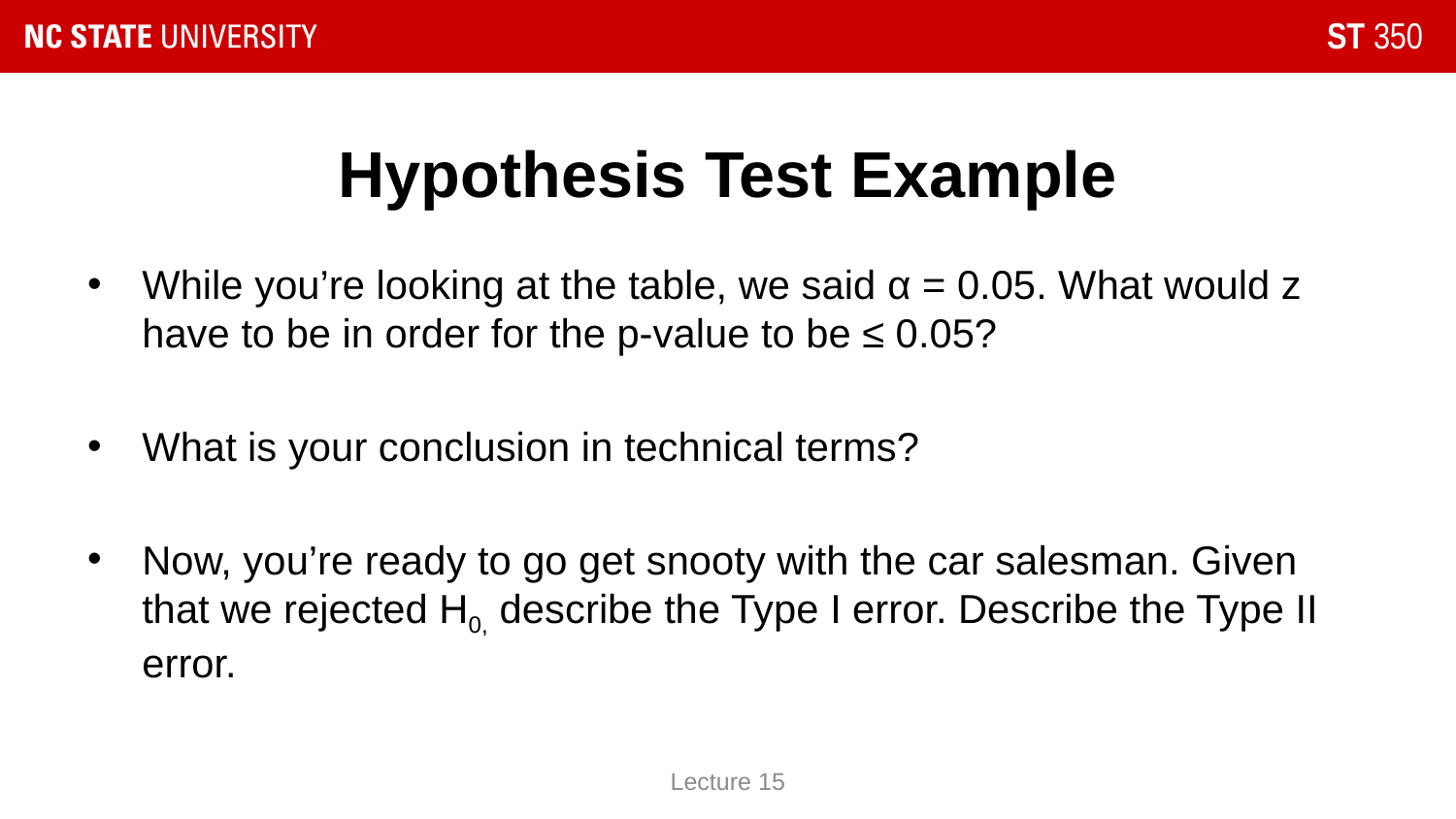

# Hypothesis Test Example
While you’re looking at the table, we said α = 0.05. What would z have to be in order for the p-value to be ≤ 0.05?

What is your conclusion in technical terms?

Now, you’re ready to go get snooty with the car salesman. Given that we rejected H0, describe the Type I error. Describe the Type II error.
Lecture 15